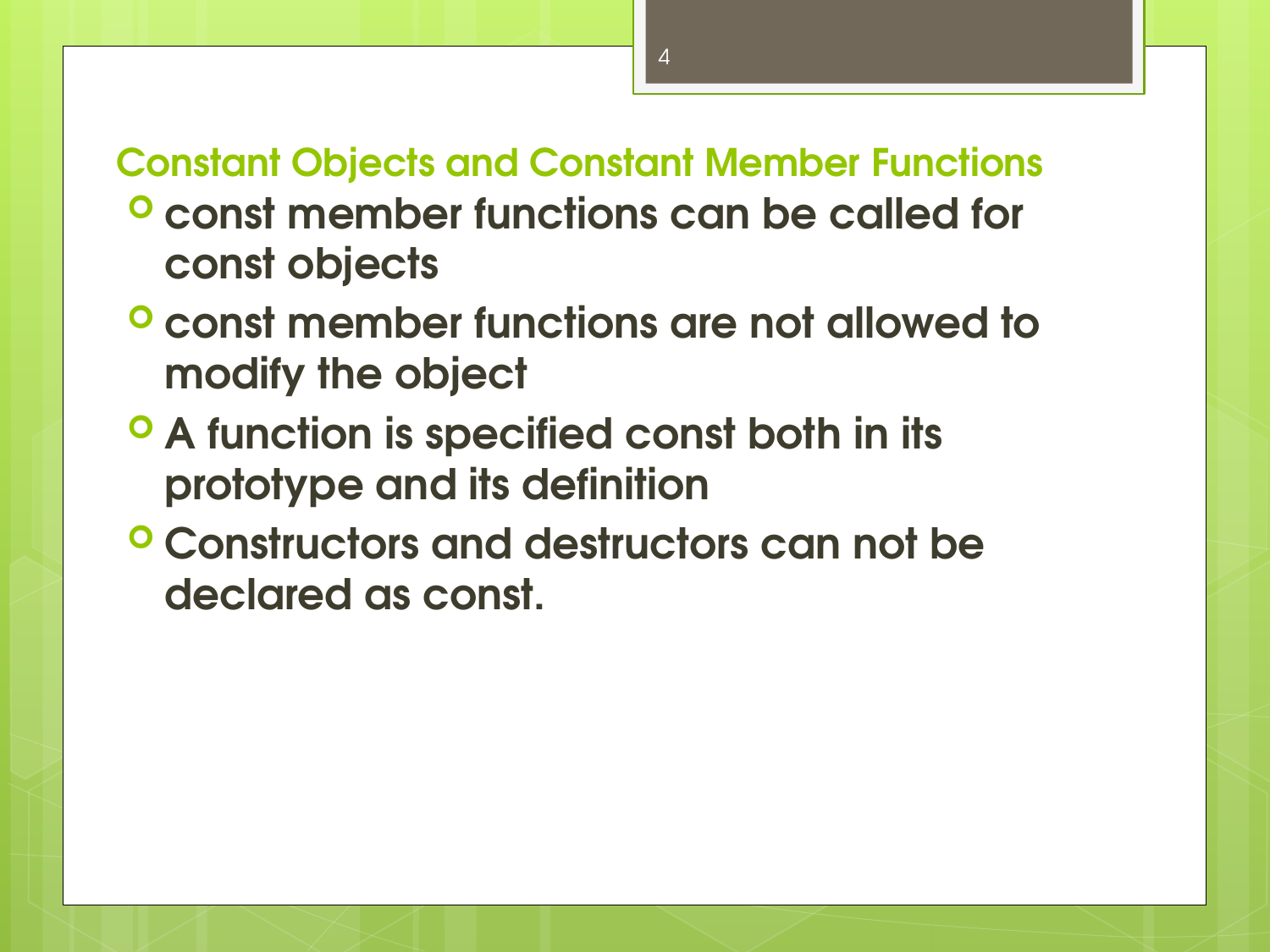

4
# Constant Objects and Constant Member Functions
const member functions can be called for const objects
const member functions are not allowed to modify the object
A function is specified const both in its prototype and its definition
Constructors and destructors can not be declared as const.